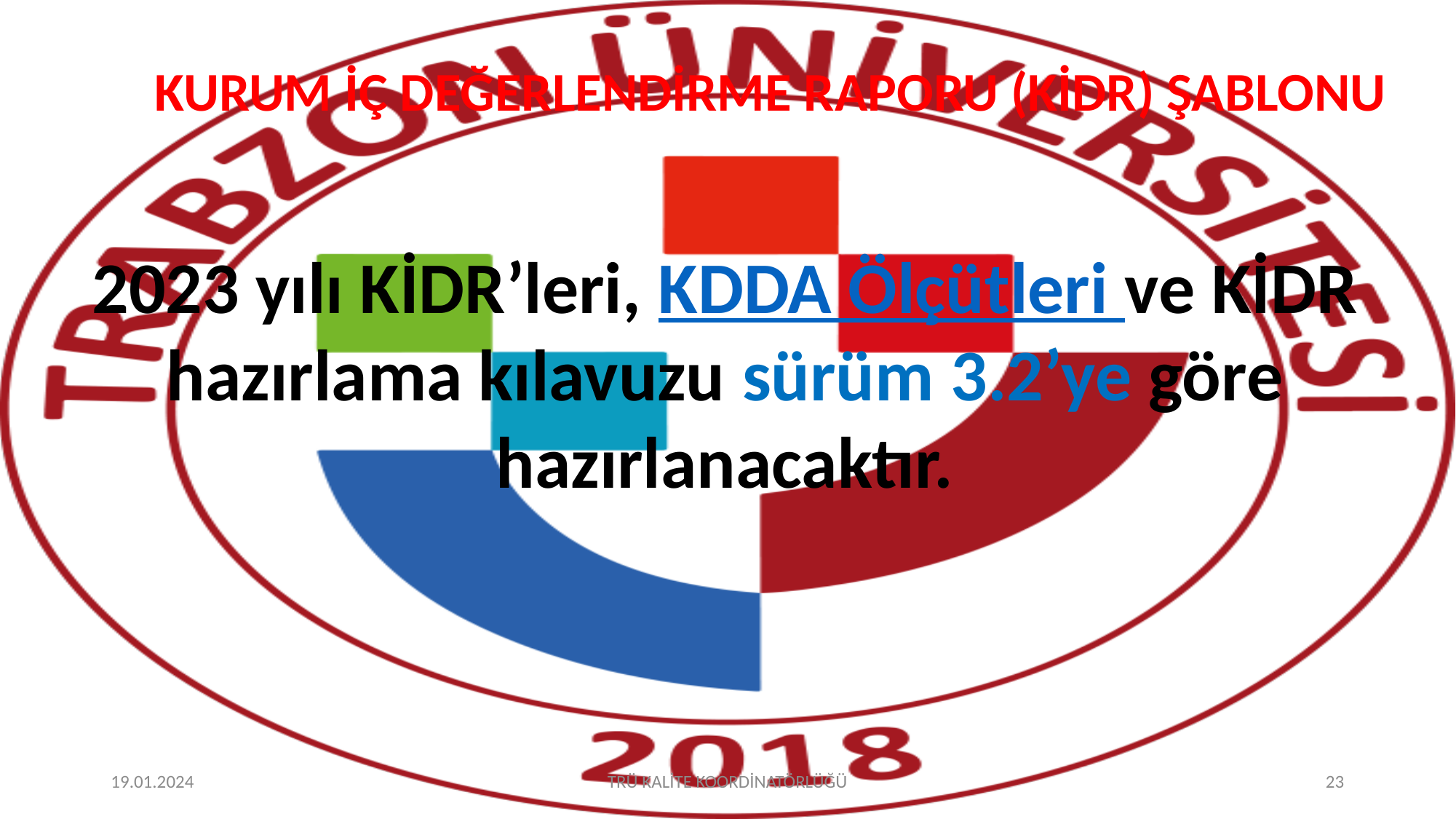

# KURUM İÇ DEĞERLENDİRME RAPORU (KİDR) ŞABLONU
2023 yılı KİDR’leri, KDDA Ölçütleri ve KİDR hazırlama kılavuzu sürüm 3.2’ye göre hazırlanacaktır.

19.01.2024
TRÜ KALİTE KOORDİNATÖRLÜĞÜ
23